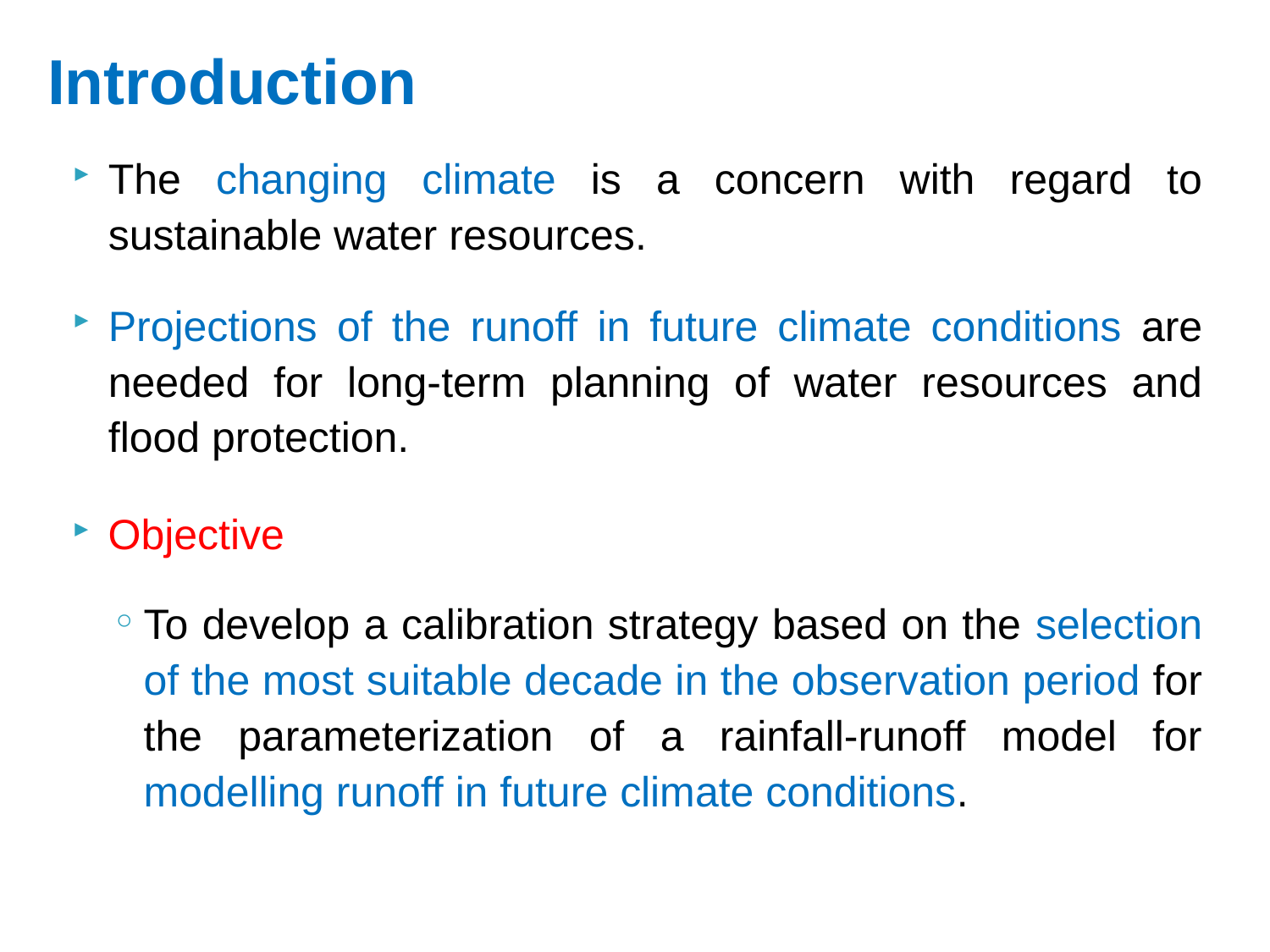

Introduction
The changing climate is a concern with regard to sustainable water resources.

Projections of the runoff in future climate conditions are needed for long-term planning of water resources and flood protection.

Objective

To develop a calibration strategy based on the selection of the most suitable decade in the observation period for the parameterization of a rainfall-runoff model for modelling runoff in future climate conditions.